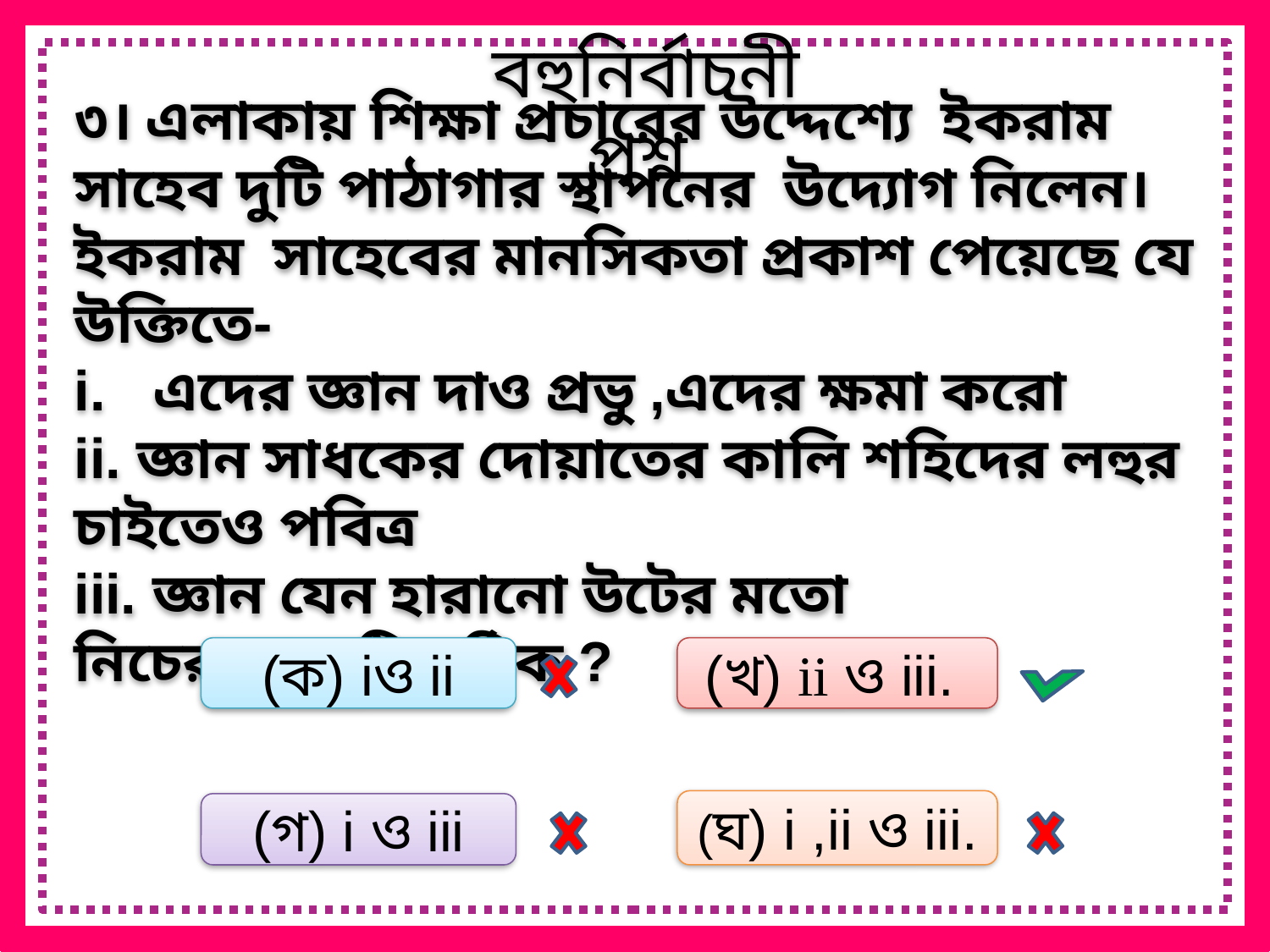

বহুনির্বাচনী প্রশ্ন
৩। এলাকায় শিক্ষা প্রচারের উদ্দেশ্যে  ইকরাম সাহেব দুটি পাঠাগার স্থাপনের  উদ্যোগ নিলেন। ইকরাম  সাহেবের মানসিকতা প্রকাশ পেয়েছে যে উক্তিতে-
এদের জ্ঞান দাও প্রভু ,এদের ক্ষমা করো
ii. জ্ঞান সাধকের দোয়াতের কালি শহিদের লহুর চাইতেও পবিত্র
iii. জ্ঞান যেন হারানো উটের মতো
নিচের কোনটি সঠিক ?
(ক) iও ii
(খ) ii ও iii.

(ঘ) i ,ii ও iii.
(গ) i ও iii